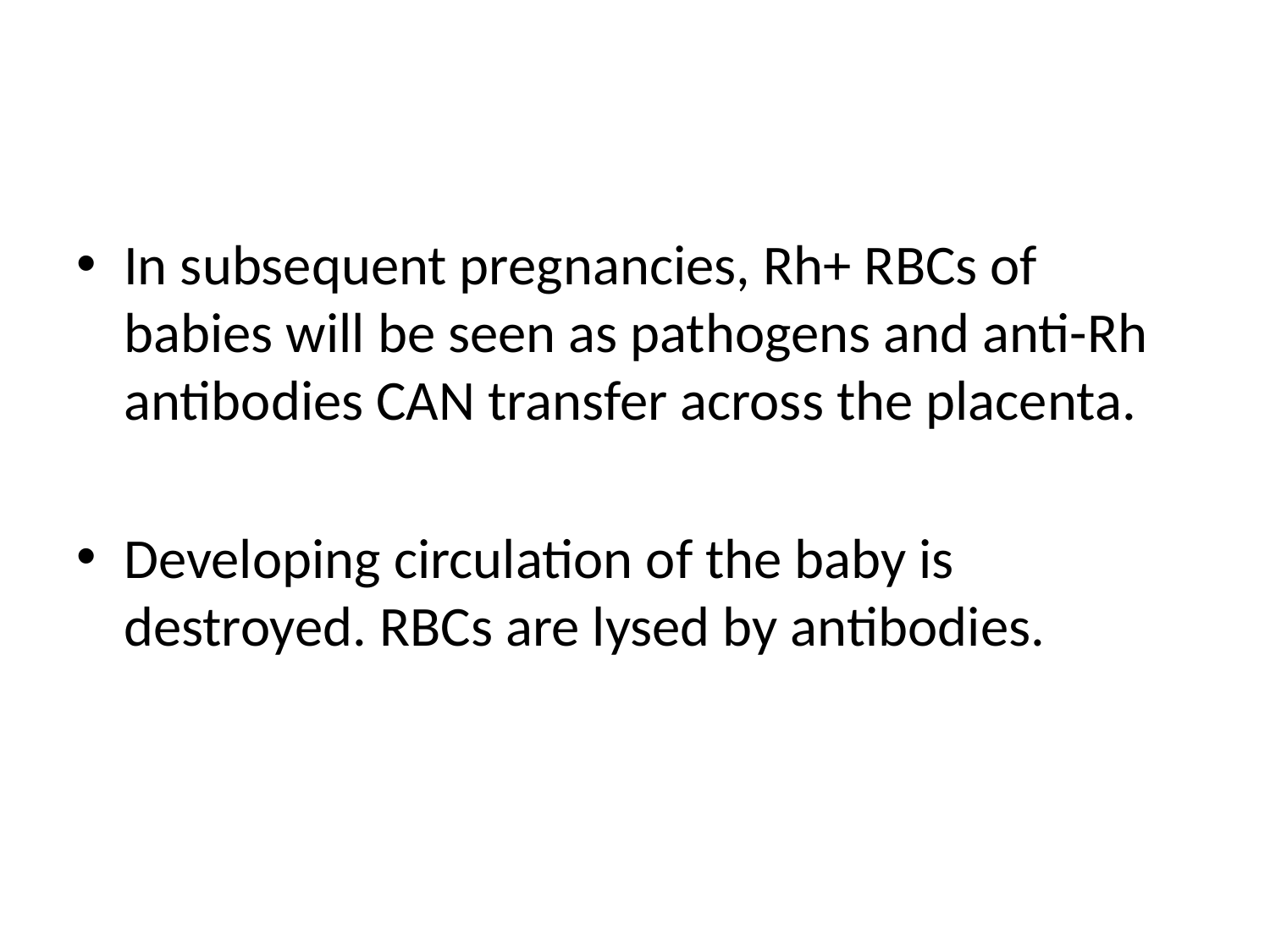

#
In subsequent pregnancies, Rh+ RBCs of babies will be seen as pathogens and anti-Rh antibodies CAN transfer across the placenta.

Developing circulation of the baby is destroyed. RBCs are lysed by antibodies.